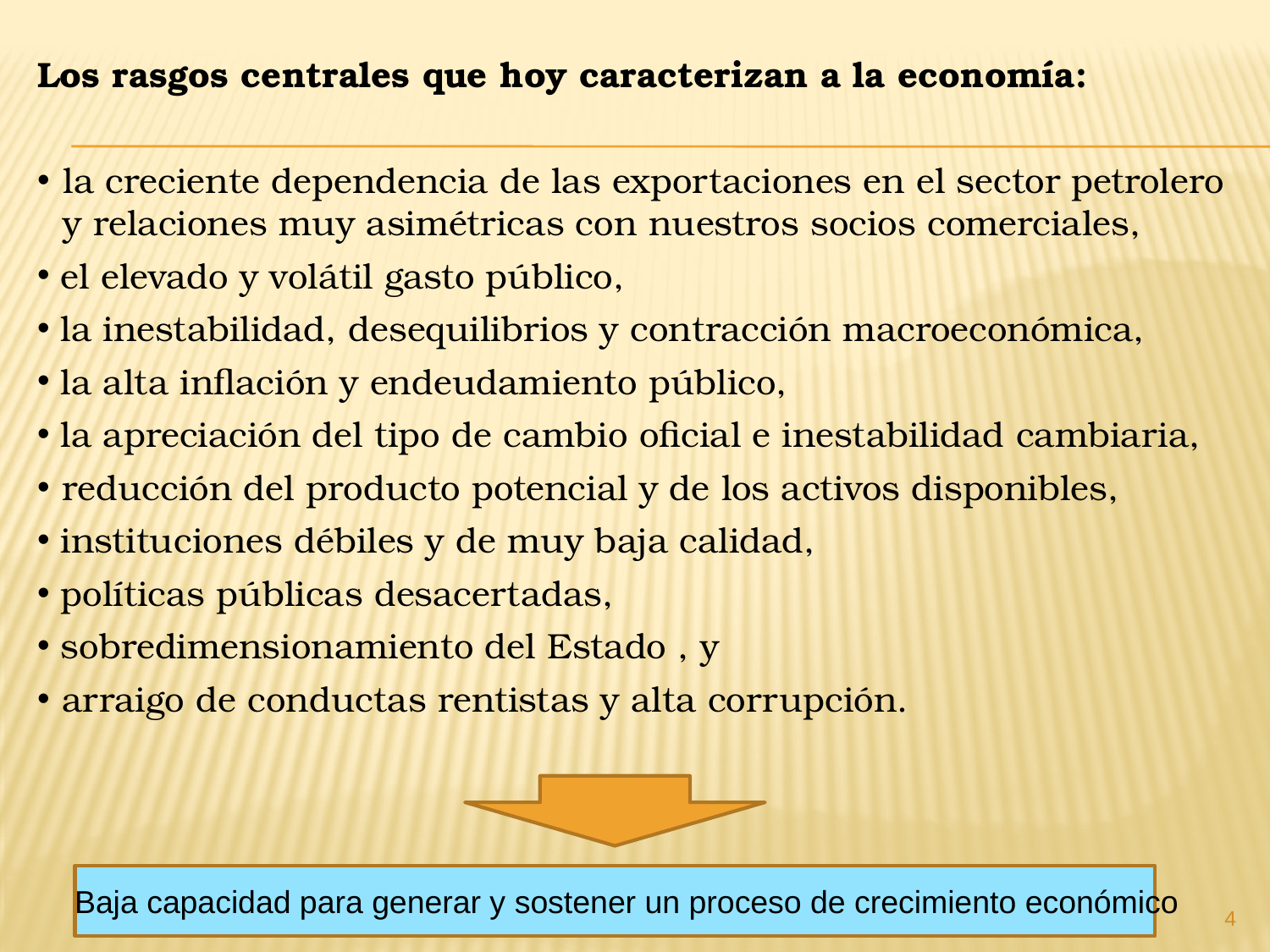

Los rasgos centrales que hoy caracterizan a la economía:

la creciente dependencia de las exportaciones en el sector petrolero y relaciones muy asimétricas con nuestros socios comerciales,
 el elevado y volátil gasto público,
 la inestabilidad, desequilibrios y contracción macroeconómica,
 la alta inflación y endeudamiento público,
 la apreciación del tipo de cambio oficial e inestabilidad cambiaria,
reducción del producto potencial y de los activos disponibles,
 instituciones débiles y de muy baja calidad,
 políticas públicas desacertadas,
 sobredimensionamiento del Estado , y
arraigo de conductas rentistas y alta corrupción.

Baja capacidad para generar y sostener un proceso de crecimiento económico
4